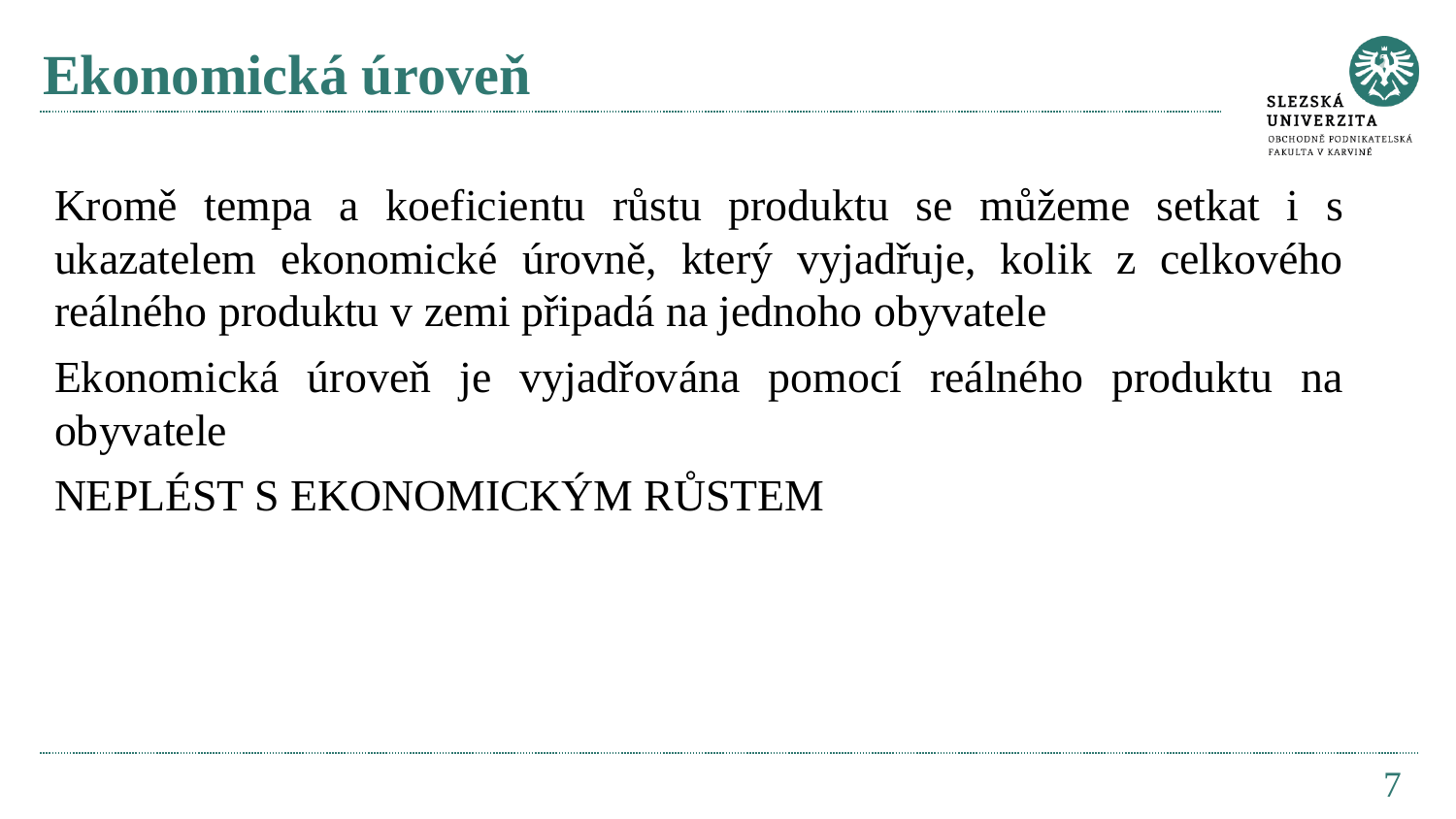

# Ekonomická úroveň
Kromě tempa a koeficientu růstu produktu se můžeme setkat i s ukazatelem ekonomické úrovně, který vyjadřuje, kolik z celkového reálného produktu v zemi připadá na jednoho obyvatele
Ekonomická úroveň je vyjadřována pomocí reálného produktu na obyvatele
NEPLÉST S EKONOMICKÝM RŮSTEM
7